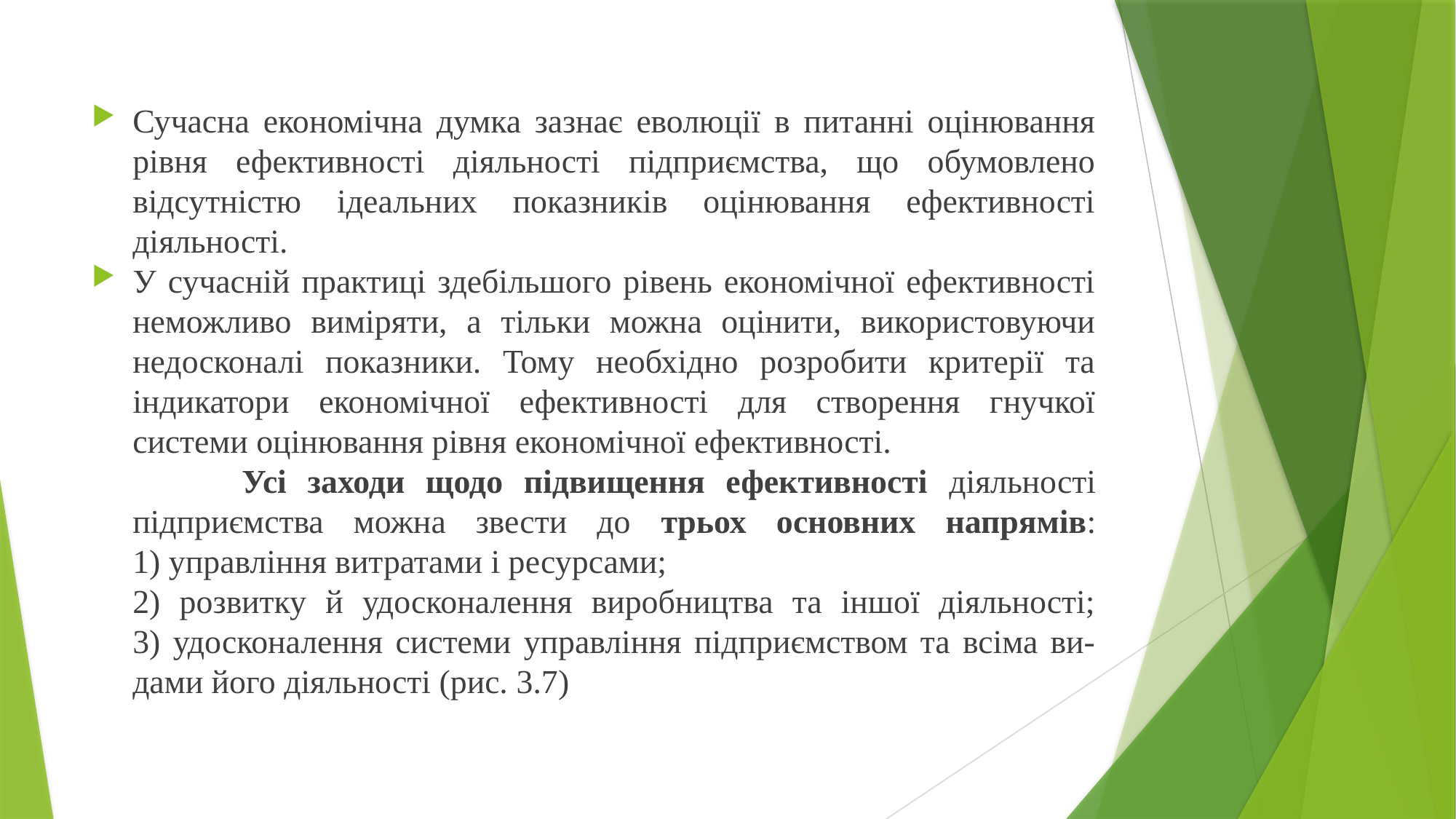

Сучасна економічна думка зазнає еволюції в питанні оцінювання
рівня ефективності діяльності підприємства, що обумовлено відсутністю ідеальних показників оцінювання ефективності діяльності.
У сучасній практиці здебільшого рівень економічної ефективності неможливо виміряти, а тільки можна оцінити, використовуючи недосконалі показники. Тому необхідно розробити критерії та індикатори економічної ефективності для створення гнучкої системи оцінювання рівня економічної ефективності.
		Усі заходи щодо підвищення ефективності діяльності підприємства можна звести до трьох основних напрямів:
1) управління витратами і ресурсами;
	2) розвитку й удосконалення виробництва та іншої діяльності;
3) удосконалення системи управління підприємством та всіма ви-
дами його діяльності (рис. 3.7)